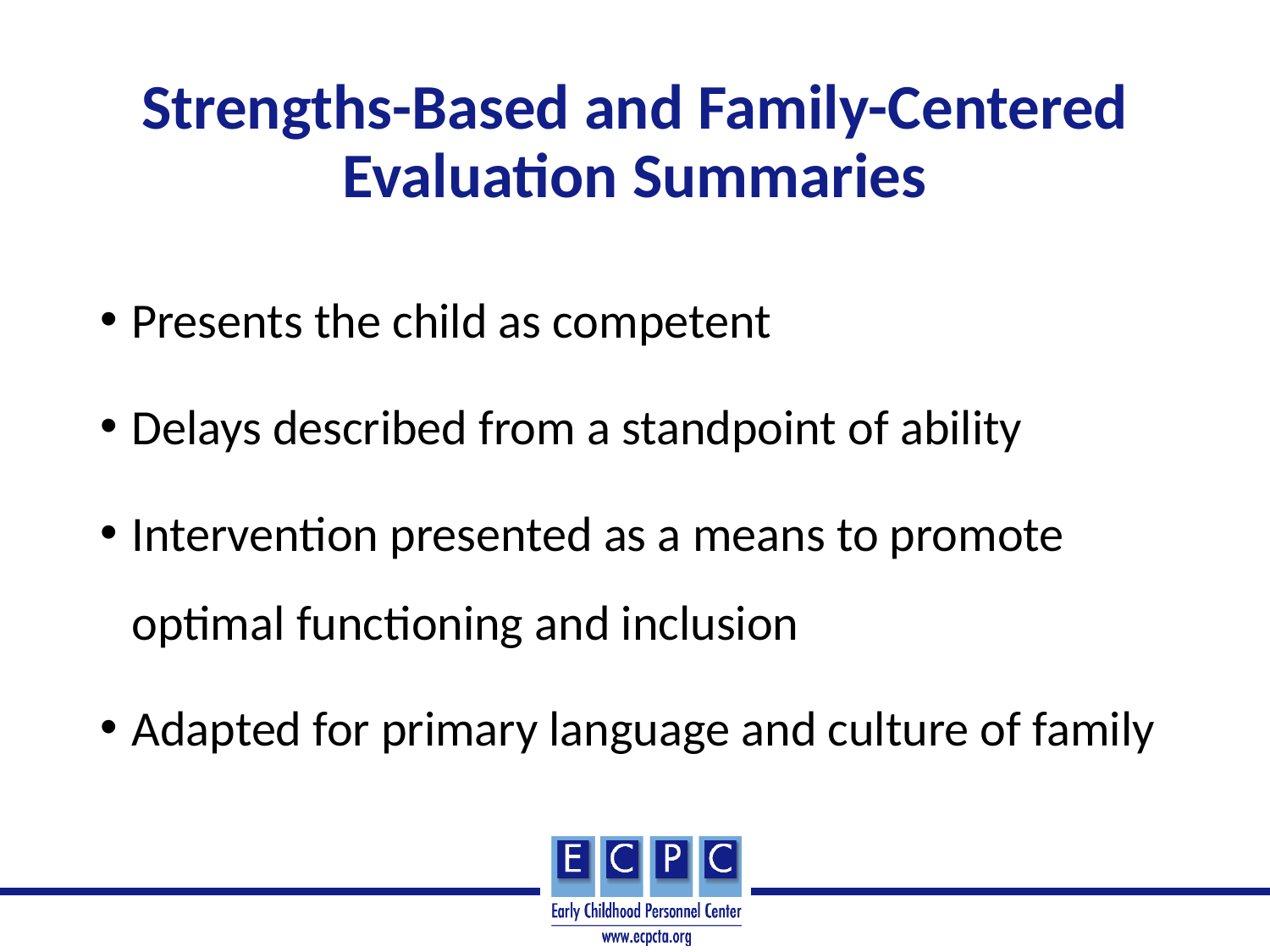

# Strengths-Based and Family-Centered Evaluation Summaries
Presents the child as competent
Delays described from a standpoint of ability
Intervention presented as a means to promote optimal functioning and inclusion
Adapted for primary language and culture of family